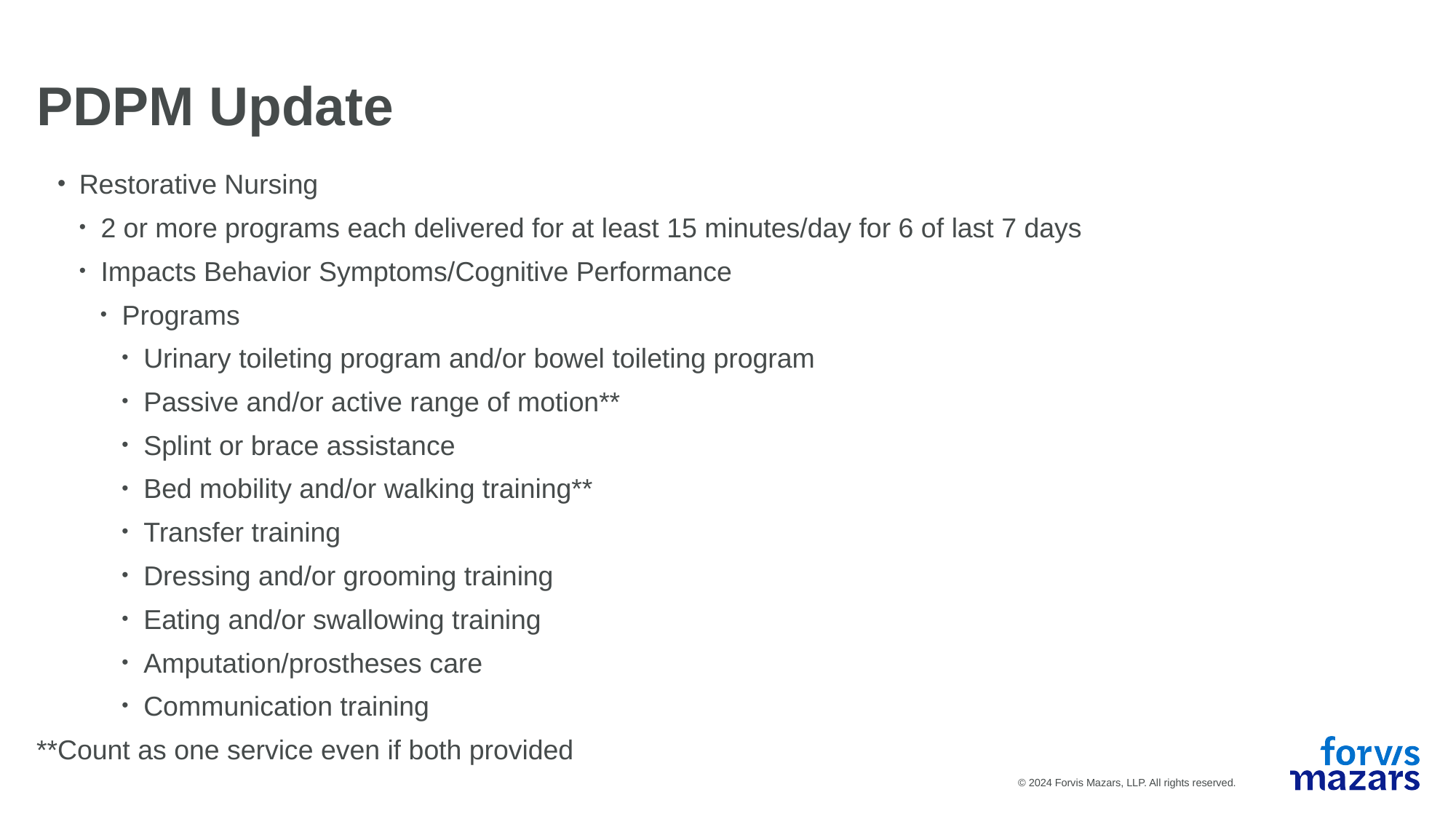

PDPM Update
Restorative Nursing
2 or more programs each delivered for at least 15 minutes/day for 6 of last 7 days
Impacts Behavior Symptoms/Cognitive Performance
Programs
Urinary toileting program and/or bowel toileting program
Passive and/or active range of motion**
Splint or brace assistance
Bed mobility and/or walking training**
Transfer training
Dressing and/or grooming training
Eating and/or swallowing training
Amputation/prostheses care
Communication training
**Count as one service even if both provided